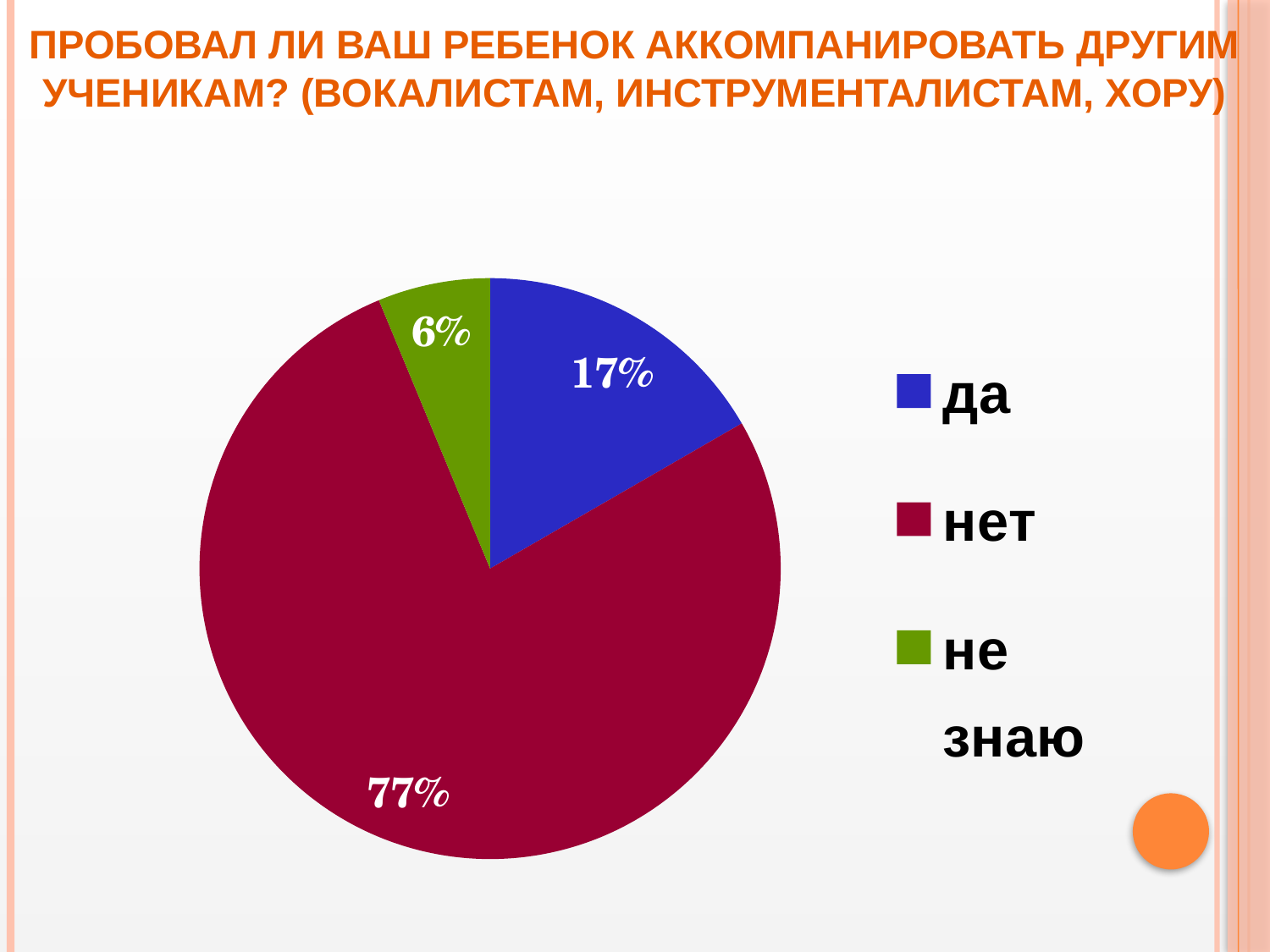

# Пробовал ли Ваш ребенок аккомпанировать другим ученикам? (вокалистам, инструменталистам, хору)

### Chart

| Category | Продажи |
|---|---|
| да | 8.0 |
| нет | 37.0 |
| не знаю | 3.0 |